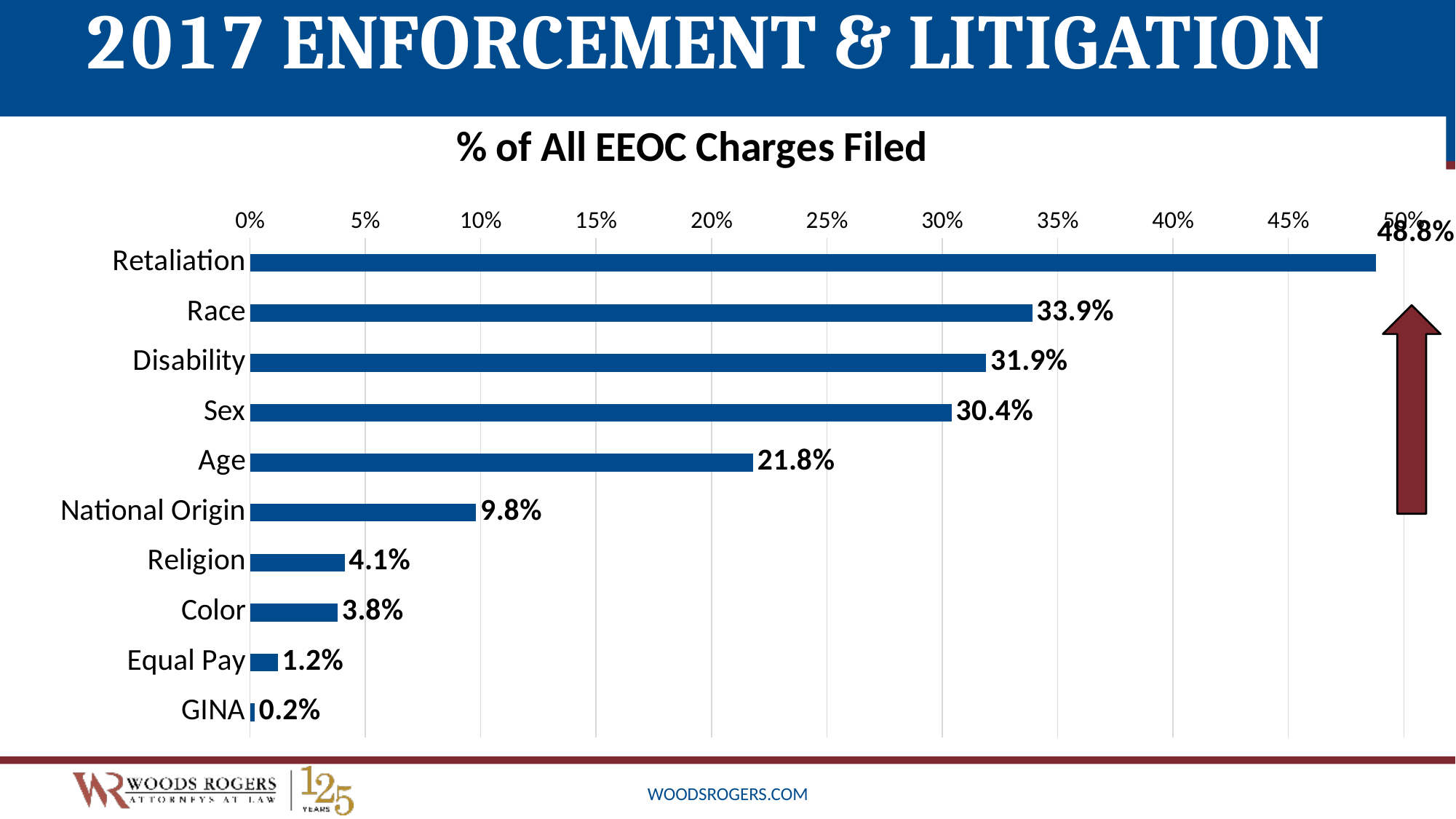

# 2017 Enforcement & Litigation

### Chart: % of All EEOC Charges Filed

| Category | % of All Charges Filed |
|---|---|
| Retaliation | 0.488 |
| Race | 0.339 |
| Disability | 0.319 |
| Sex | 0.304 |
| Age | 0.218 |
| National Origin | 0.098 |
| Religion | 0.041 |
| Color | 0.038 |
| Equal Pay | 0.012 |
| GINA | 0.002 |

woodsrogers.com